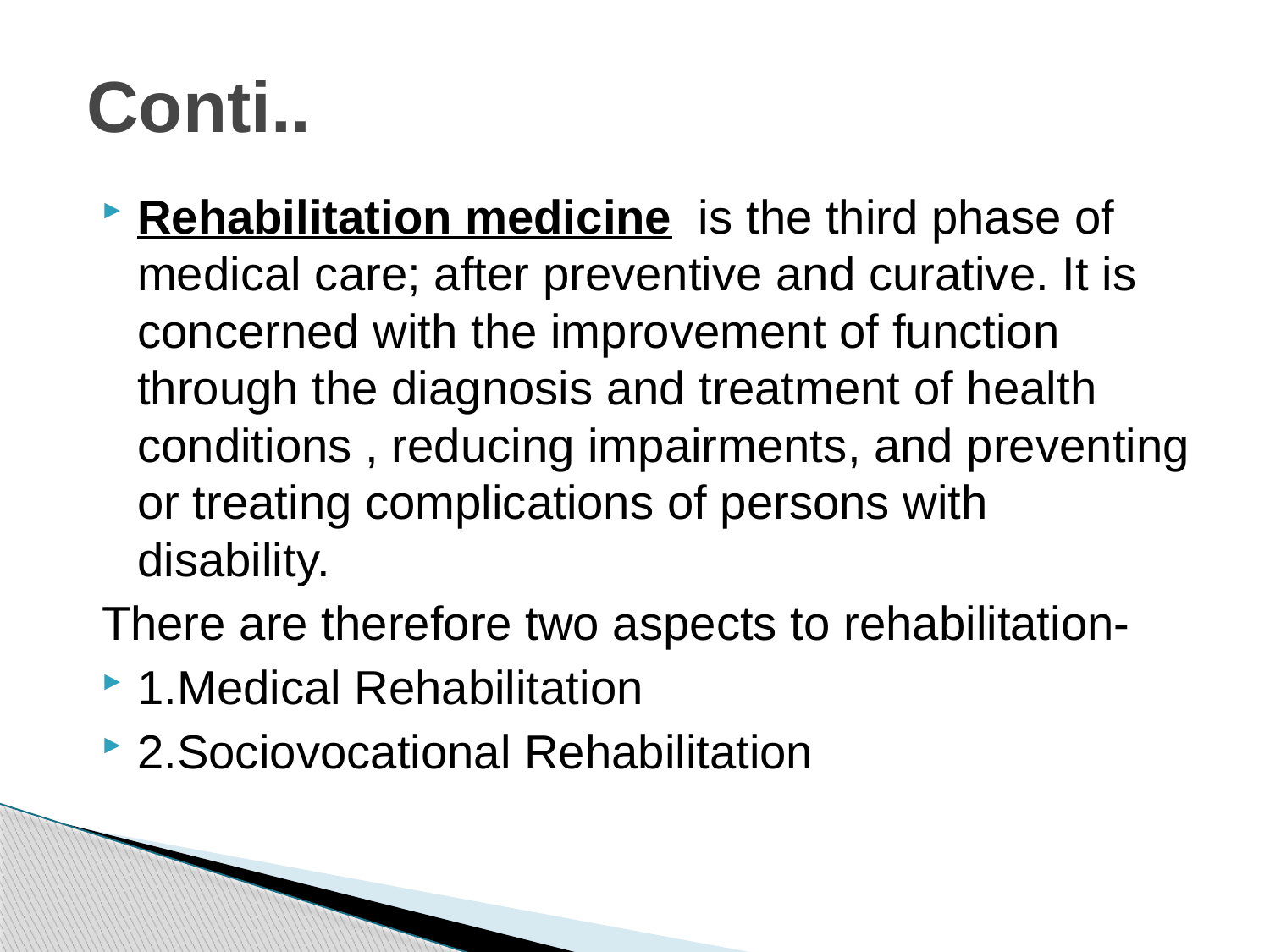

# Conti..
Rehabilitation medicine  is the third phase of medical care; after preventive and curative. It is concerned with the improvement of function through the diagnosis and treatment of health conditions , reducing impairments, and preventing or treating complications of persons with disability.
There are therefore two aspects to rehabilitation-
1.Medical Rehabilitation
2.Sociovocational Rehabilitation